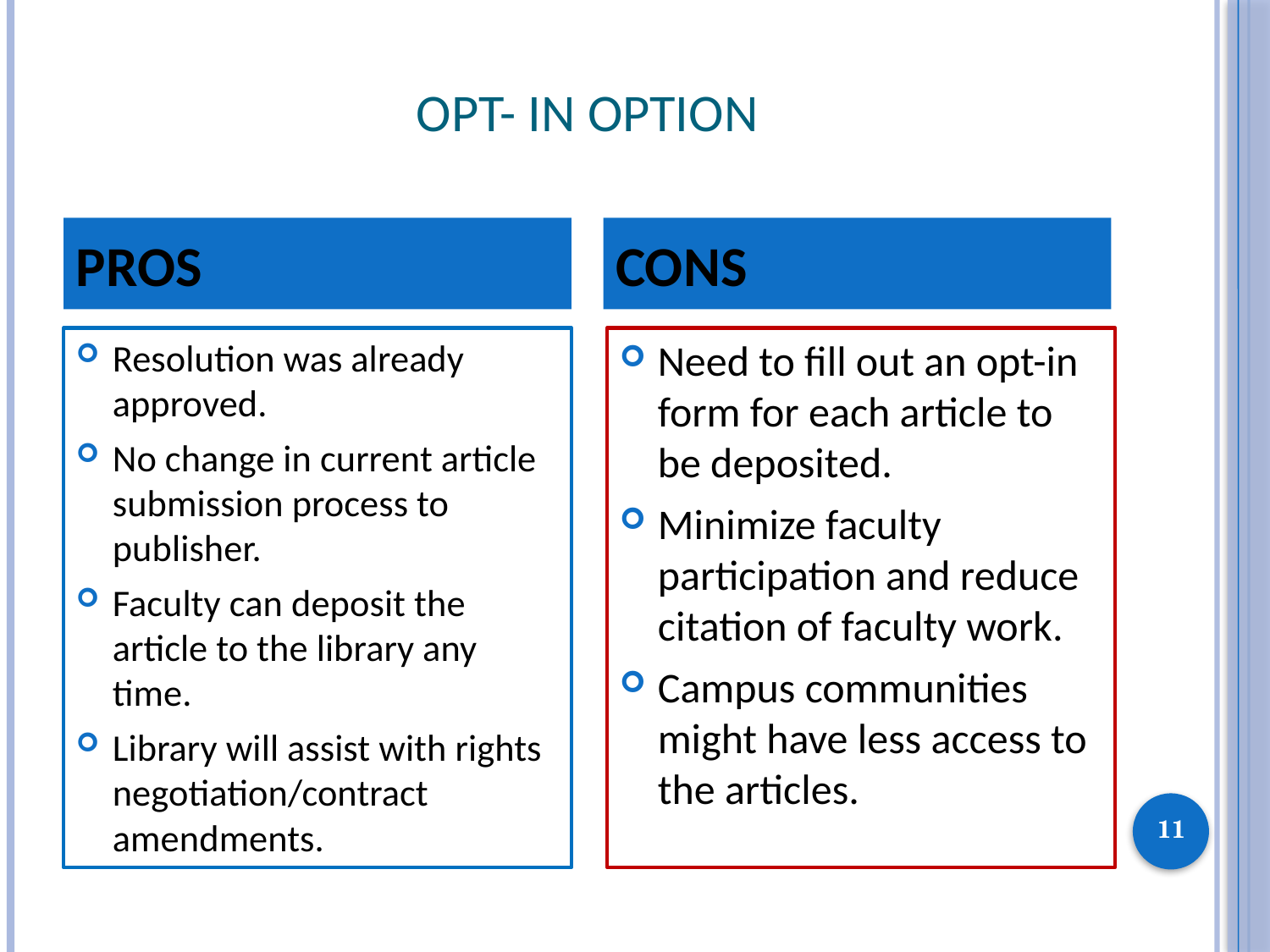

# Opt- in Option
PROS
CONS
Resolution was already approved.
No change in current article submission process to publisher.
Faculty can deposit the article to the library any time.
Library will assist with rights negotiation/contract amendments.

Need to fill out an opt-in form for each article to be deposited.
Minimize faculty participation and reduce citation of faculty work.
Campus communities might have less access to the articles.

11